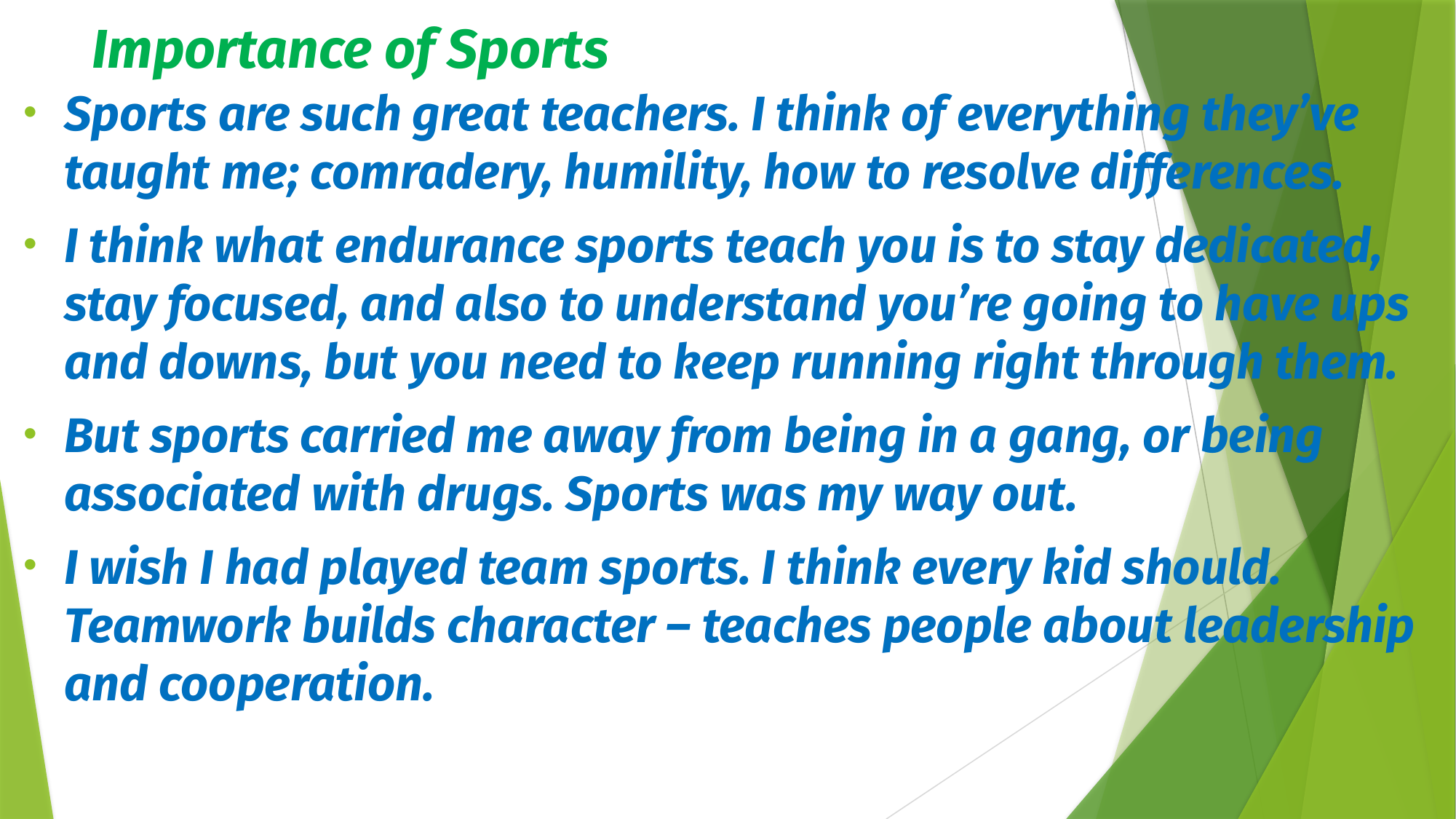

# Importance of Sports
Sports are such great teachers. I think of everything they’ve taught me; comradery, humility, how to resolve differences.
I think what endurance sports teach you is to stay dedicated, stay focused, and also to understand you’re going to have ups and downs, but you need to keep running right through them.
But sports carried me away from being in a gang, or being associated with drugs. Sports was my way out.
I wish I had played team sports. I think every kid should. Teamwork builds character – teaches people about leadership and cooperation.